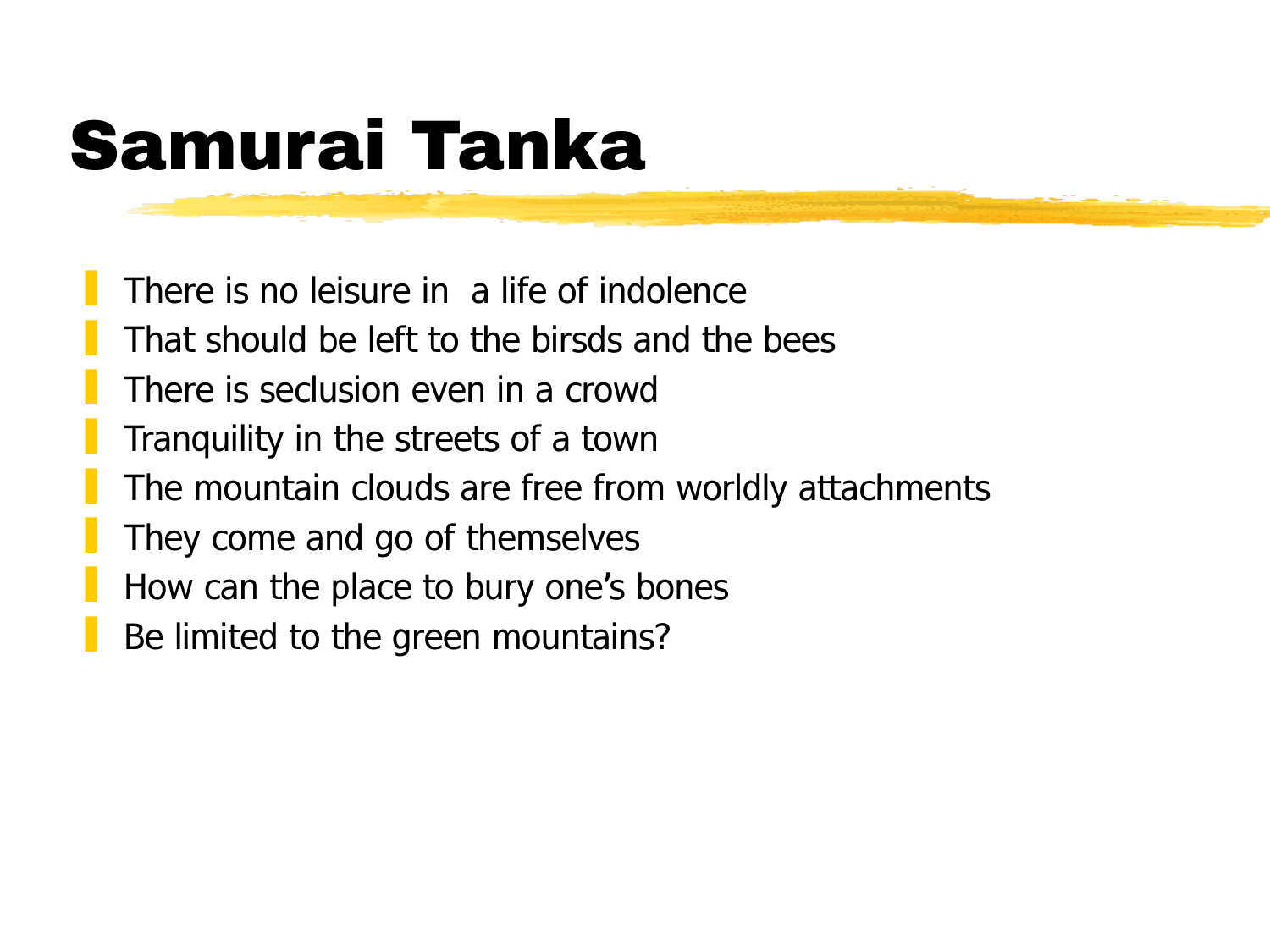

# Samurai Tanka
There is no leisure in  a life of indolence
That should be left to the birsds and the bees
There is seclusion even in a crowd
Tranquility in the streets of a town
The mountain clouds are free from worldly attachments
They come and go of themselves
How can the place to bury one’s bones
Be limited to the green mountains?